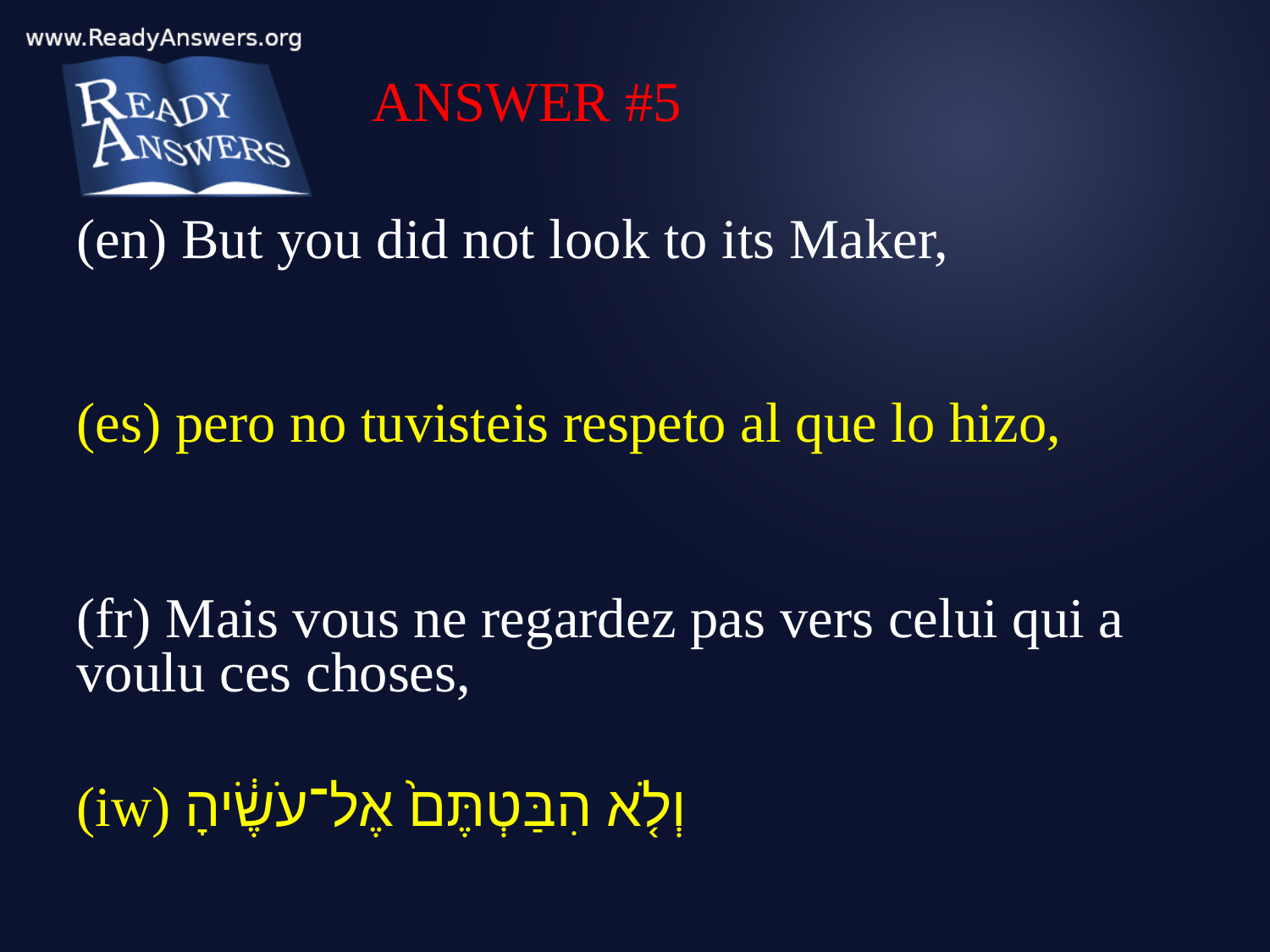

ANSWER #5
(en) But you did not look to its Maker,
(es) pero no tuvisteis respeto al que lo hizo,
(fr) Mais vous ne regardez pas vers celui qui a voulu ces choses,
(iw) וְלֹ֤א הִבַּטְתֶּם֙ אֶל־עֹשֶׂ֔יהָ